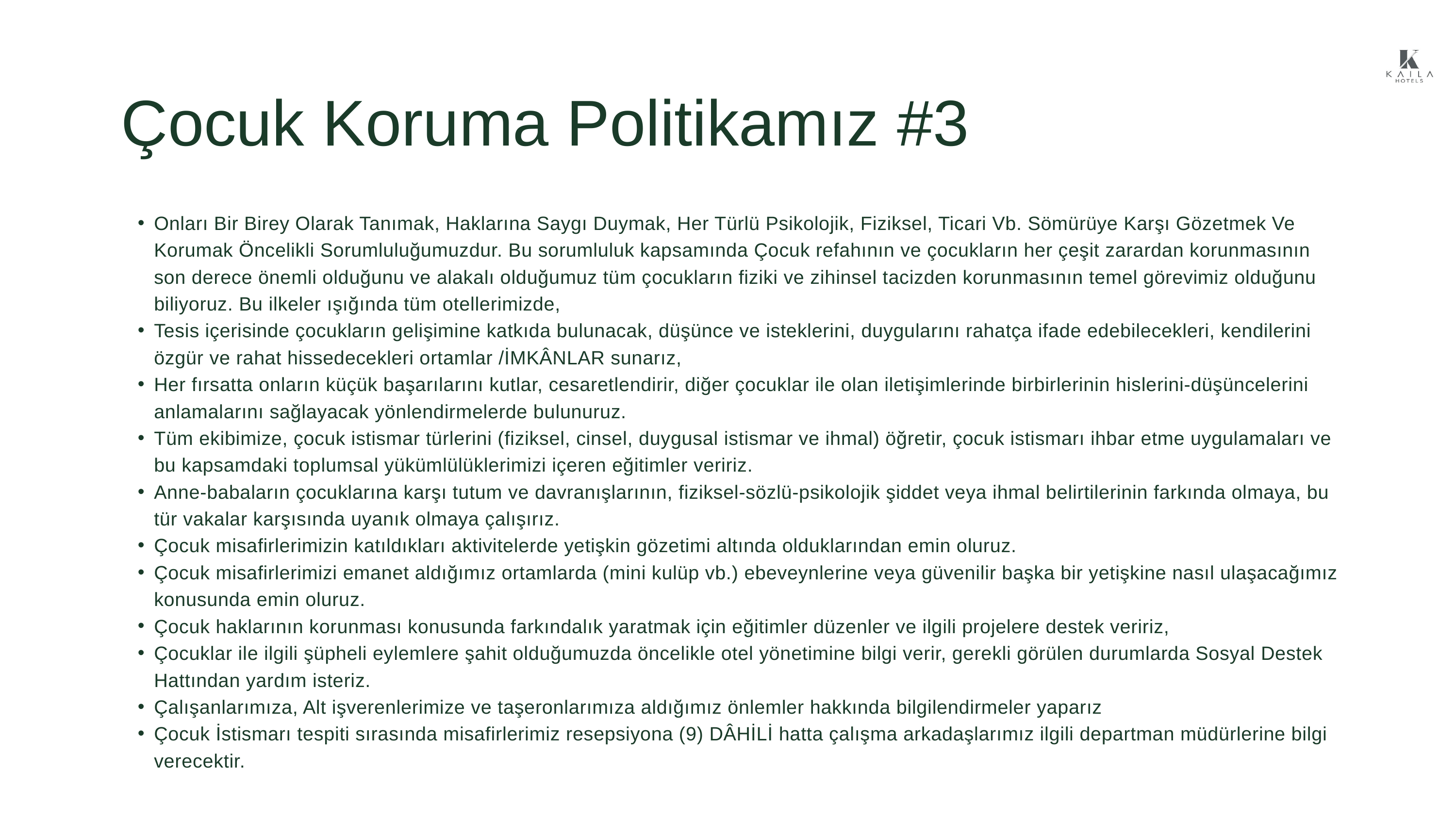

Çocuk Koruma Politikamız #3
Onları Bir Birey Olarak Tanımak, Haklarına Saygı Duymak, Her Türlü Psikolojik, Fiziksel, Ticari Vb. Sömürüye Karşı Gözetmek Ve Korumak Öncelikli Sorumluluğumuzdur. Bu sorumluluk kapsamında Çocuk refahının ve çocukların her çeşit zarardan korunmasının son derece önemli olduğunu ve alakalı olduğumuz tüm çocukların fiziki ve zihinsel tacizden korunmasının temel görevimiz olduğunu biliyoruz. Bu ilkeler ışığında tüm otellerimizde,
Tesis içerisinde çocukların gelişimine katkıda bulunacak, düşünce ve isteklerini, duygularını rahatça ifade edebilecekleri, kendilerini özgür ve rahat hissedecekleri ortamlar /İMKÂNLAR sunarız,
Her fırsatta onların küçük başarılarını kutlar, cesaretlendirir, diğer çocuklar ile olan iletişimlerinde birbirlerinin hislerini-düşüncelerini anlamalarını sağlayacak yönlendirmelerde bulunuruz.
Tüm ekibimize, çocuk istismar türlerini (fiziksel, cinsel, duygusal istismar ve ihmal) öğretir, çocuk istismarı ihbar etme uygulamaları ve bu kapsamdaki toplumsal yükümlülüklerimizi içeren eğitimler veririz.
Anne-babaların çocuklarına karşı tutum ve davranışlarının, fiziksel-sözlü-psikolojik şiddet veya ihmal belirtilerinin farkında olmaya, bu tür vakalar karşısında uyanık olmaya çalışırız.
Çocuk misafirlerimizin katıldıkları aktivitelerde yetişkin gözetimi altında olduklarından emin oluruz.
Çocuk misafirlerimizi emanet aldığımız ortamlarda (mini kulüp vb.) ebeveynlerine veya güvenilir başka bir yetişkine nasıl ulaşacağımız konusunda emin oluruz.
Çocuk haklarının korunması konusunda farkındalık yaratmak için eğitimler düzenler ve ilgili projelere destek veririz,
Çocuklar ile ilgili şüpheli eylemlere şahit olduğumuzda öncelikle otel yönetimine bilgi verir, gerekli görülen durumlarda Sosyal Destek Hattından yardım isteriz.
Çalışanlarımıza, Alt işverenlerimize ve taşeronlarımıza aldığımız önlemler hakkında bilgilendirmeler yaparız
Çocuk İstismarı tespiti sırasında misafirlerimiz resepsiyona (9) DÂHİLİ hatta çalışma arkadaşlarımız ilgili departman müdürlerine bilgi verecektir.